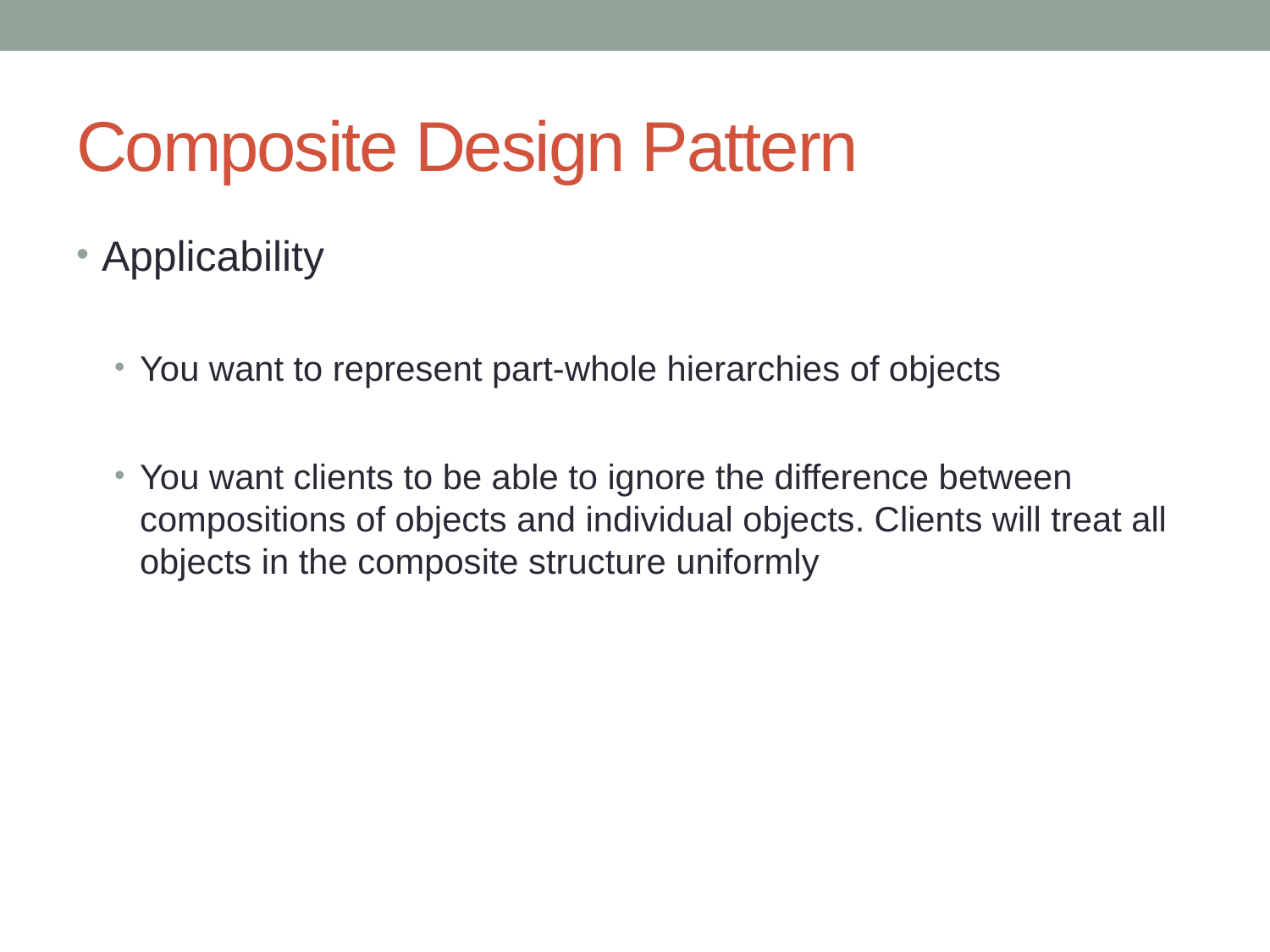

# Composite Design Pattern
Applicability

You want to represent part-whole hierarchies of objects

You want clients to be able to ignore the difference between compositions of objects and individual objects. Clients will treat all objects in the composite structure uniformly